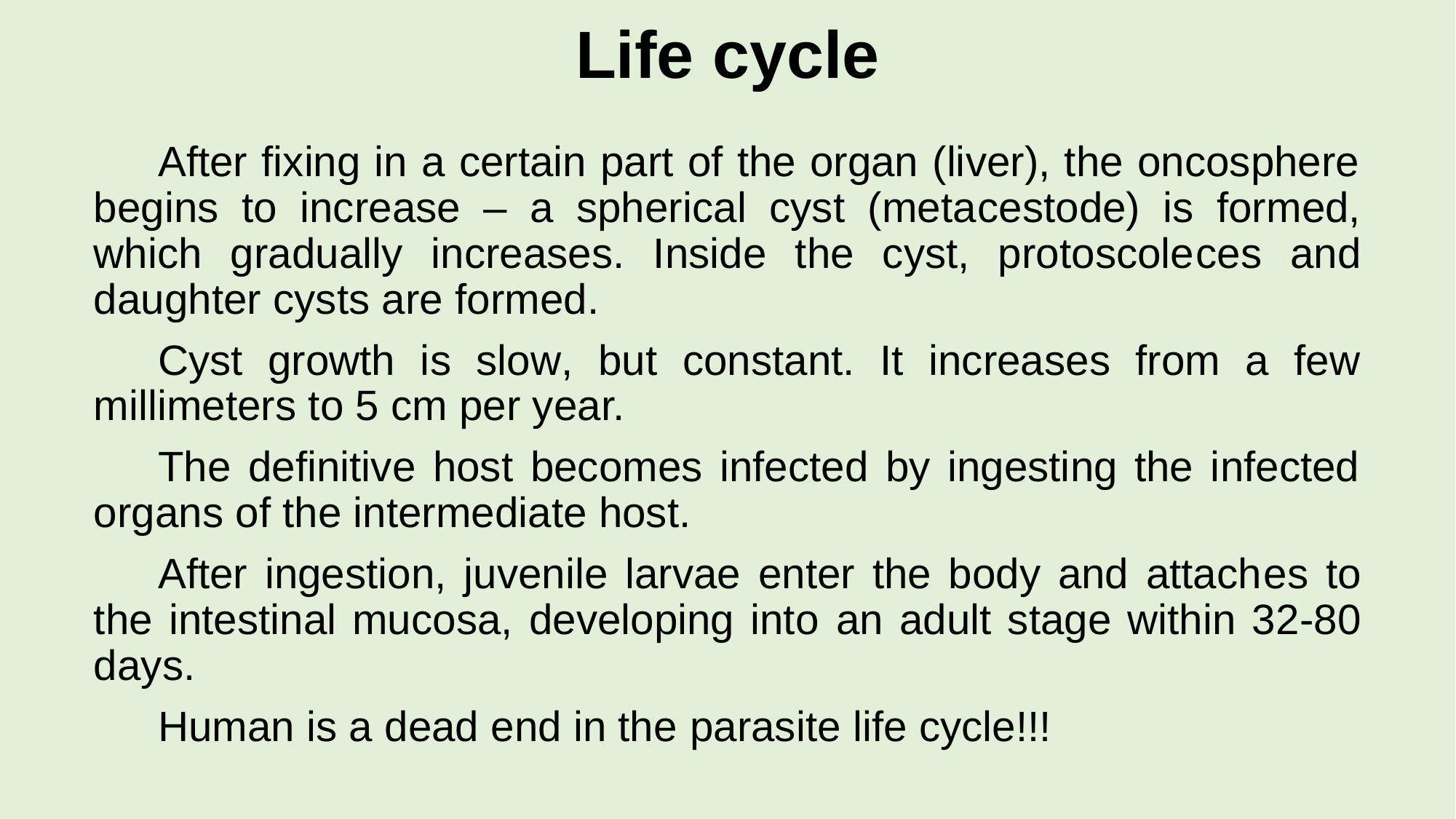

# Life cycle
After fixing in a certain part of the organ (liver), the oncosphere begins to increase – a spherical cyst (metacestode) is formed, which gradually increases. Inside the cyst, protoscoleces and daughter cysts are formed.
Cyst growth is slow, but constant. It increases from a few millimeters to 5 cm per year.
The definitive host becomes infected by ingesting the infected organs of the intermediate host.
After ingestion, juvenile larvae enter the body and attaches to the intestinal mucosa, developing into an adult stage within 32-80 days.
Human is a dead end in the parasite life cycle!!!